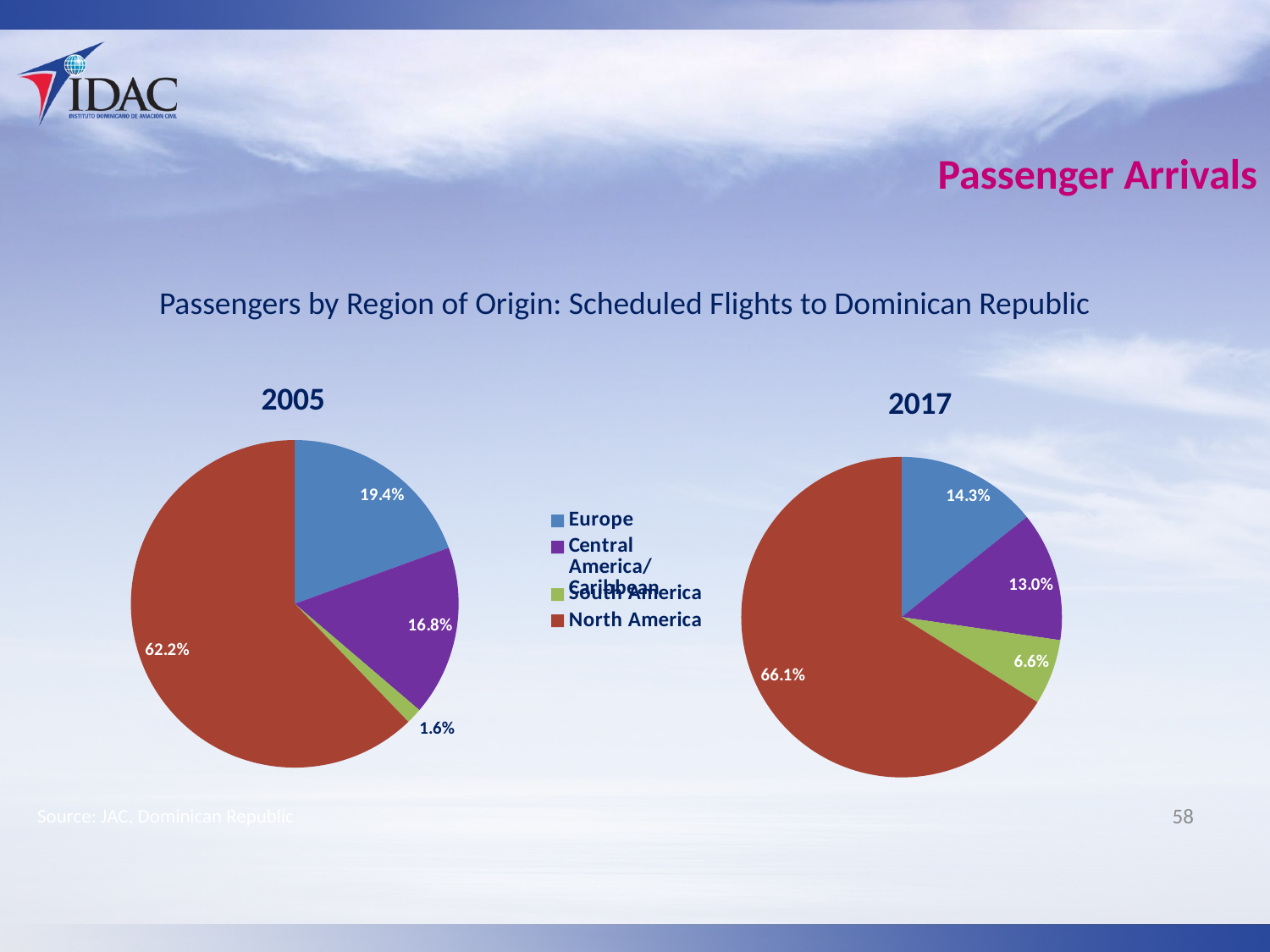

# Passenger Arrivals
Passengers by Region of Origin: Scheduled Flights to Dominican Republic

### Chart: 2005

| Category |  |
|---|---|
| Europe | 0.19442496237586723 |
| Central America/Caribbean | 0.16797901276089017 |
| South America | 0.015652613103692495 |
| North America | 0.6219434117595501 |

### Chart: 2017

| Category |  |
|---|---|
| Europe | 0.14268036591366334 |
| Central America/Caribbean | 0.13039736096671303 |
| South America | 0.06595059515650498 |
| North America | 0.6609716779631186 |
Source: JAC, Dominican Republic
58